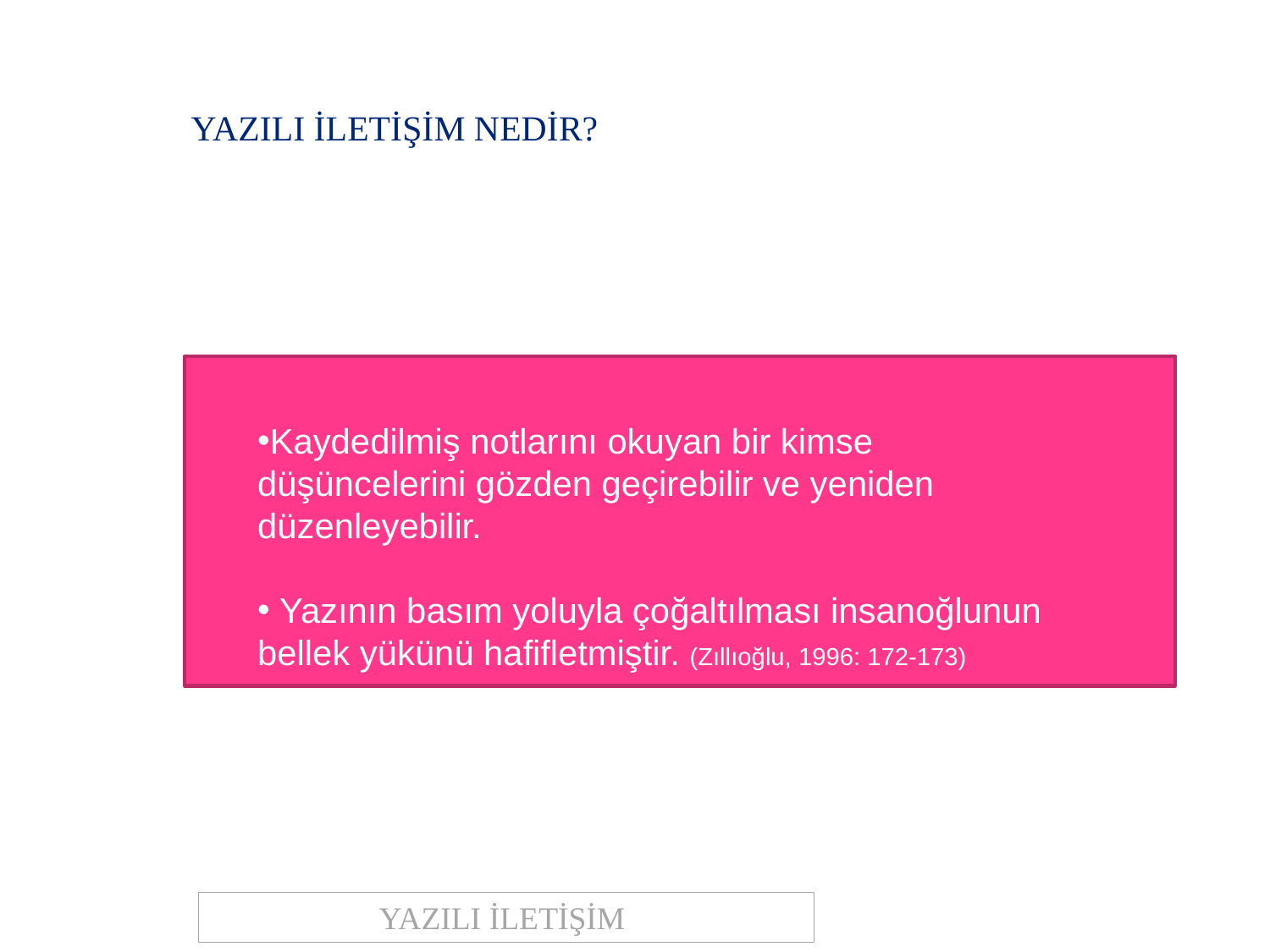

YAZILI İLETİŞİM NEDİR?

Kaydedilmiş notlarını okuyan bir kimse düşüncelerini gözden geçirebilir ve yeniden düzenleyebilir.

 Yazının basım yoluyla çoğaltılması insanoğlunun bellek yükünü hafifletmiştir. (Zıllıoğlu, 1996: 172-173)

YAZILI İLETİŞİM